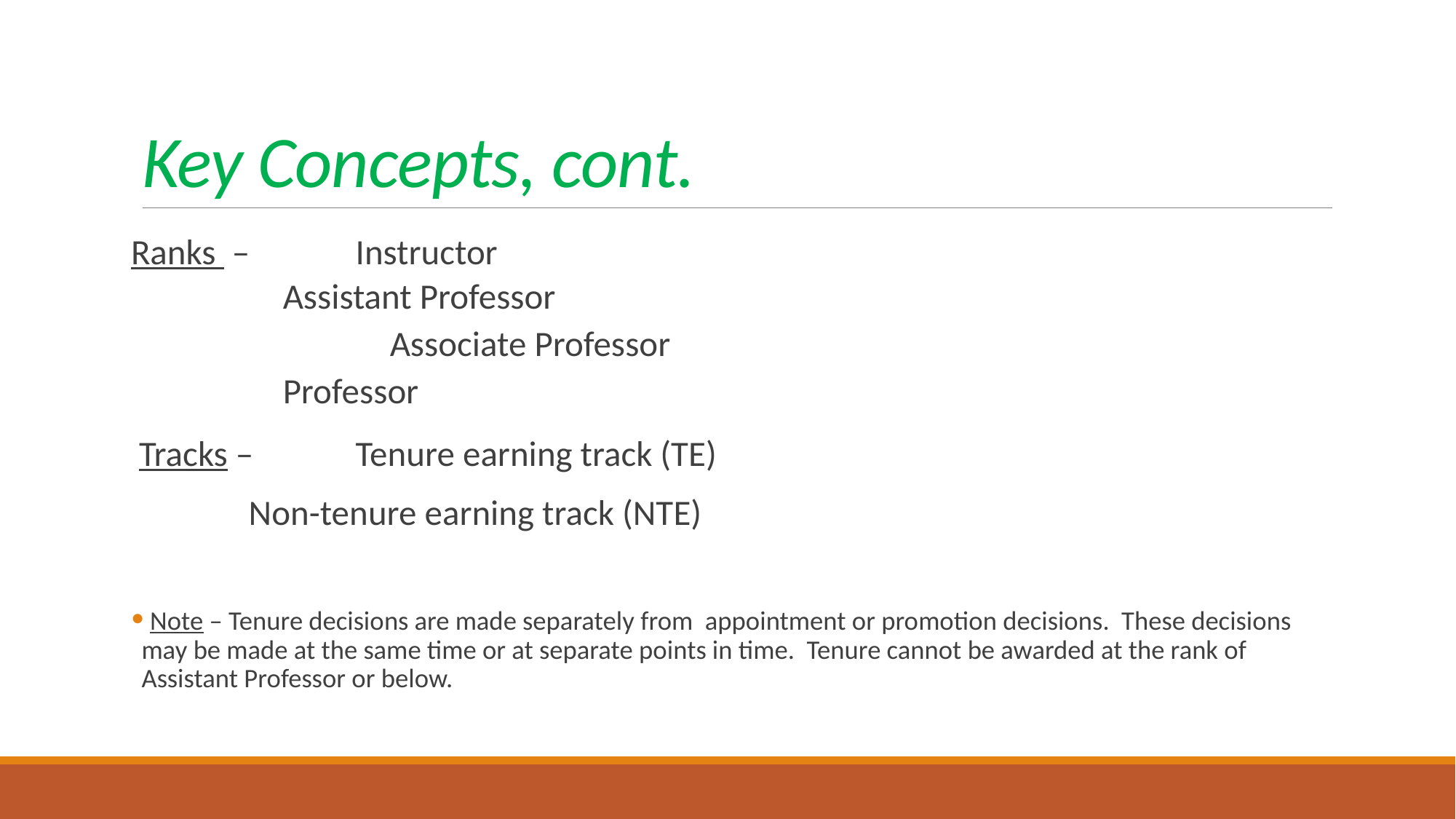

# Key Concepts, cont.
Ranks  –  	Instructor
	       		Assistant Professor
	       	 	Associate Professor
	    		Professor
 Tracks – 	Tenure earning track (TE)
		    	Non-tenure earning track (NTE)

 Note – Tenure decisions are made separately from  appointment or promotion decisions.  These decisions may be made at the same time or at separate points in time.  Tenure cannot be awarded at the rank of Assistant Professor or below.